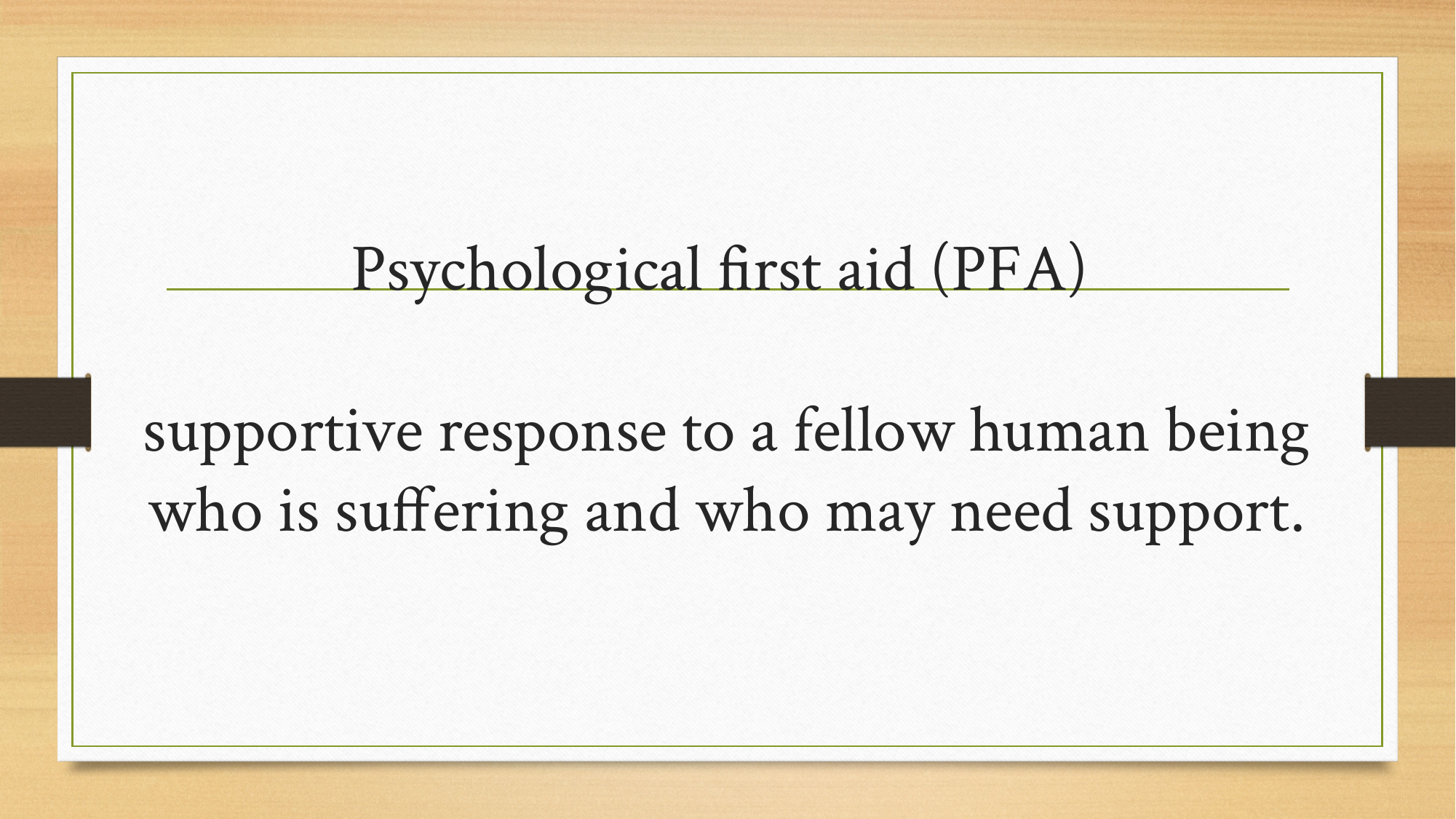

# Psychological first aid (PFA) supportive response to a fellow human being who is suffering and who may need support.